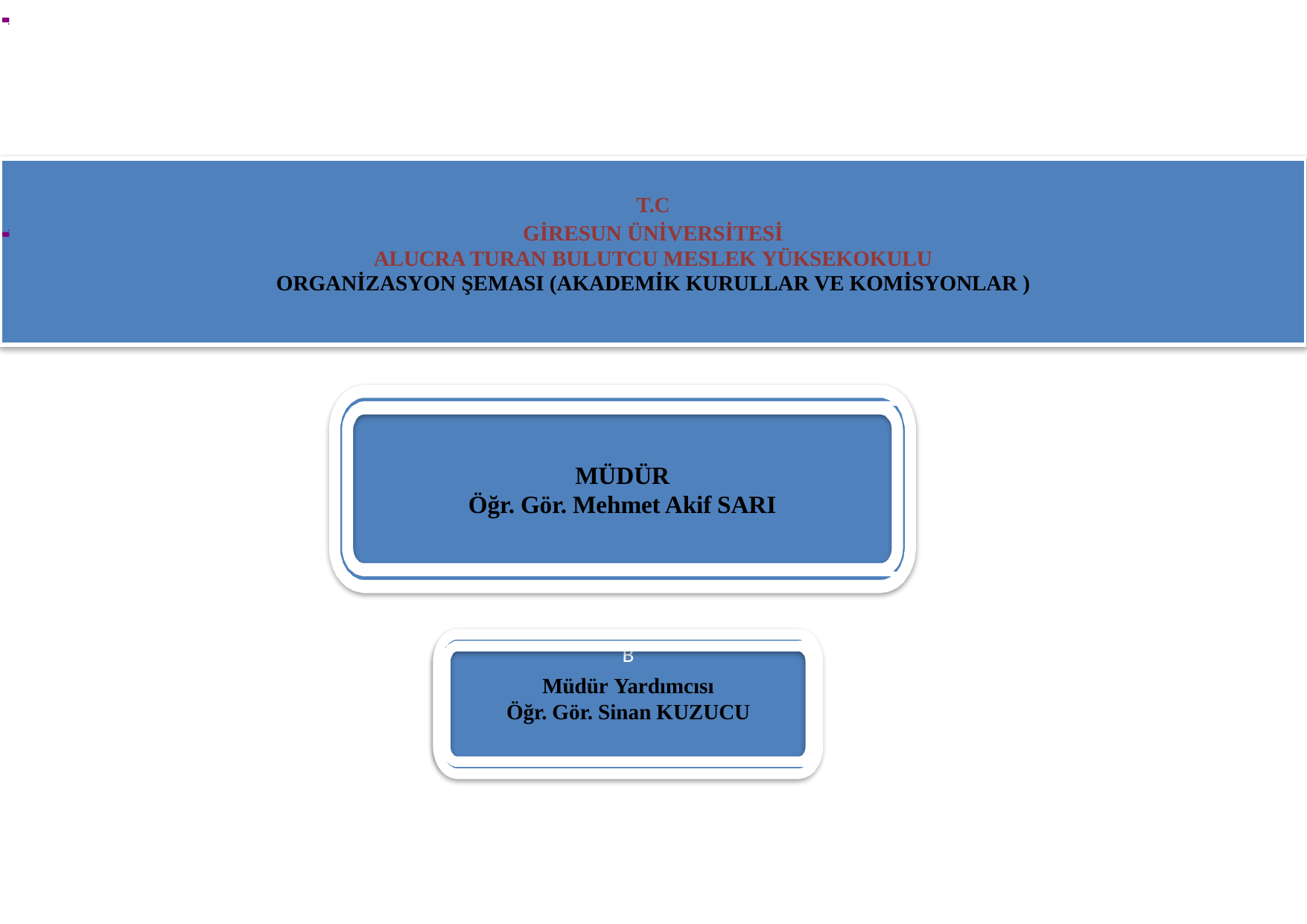

T.C
GİRESUN ÜNİVERSİTESİ
ALUCRA TURAN BULUTCU MESLEK YÜKSEKOKULU
ORGANİZASYON ŞEMASI (AKADEMİK KURULLAR VE KOMİSYONLAR )

MÜDÜR
Öğr. Gör. Mehmet Akif SARI

B
Müdür Yardımcısı
Öğr. Gör. Sinan KUZUCU